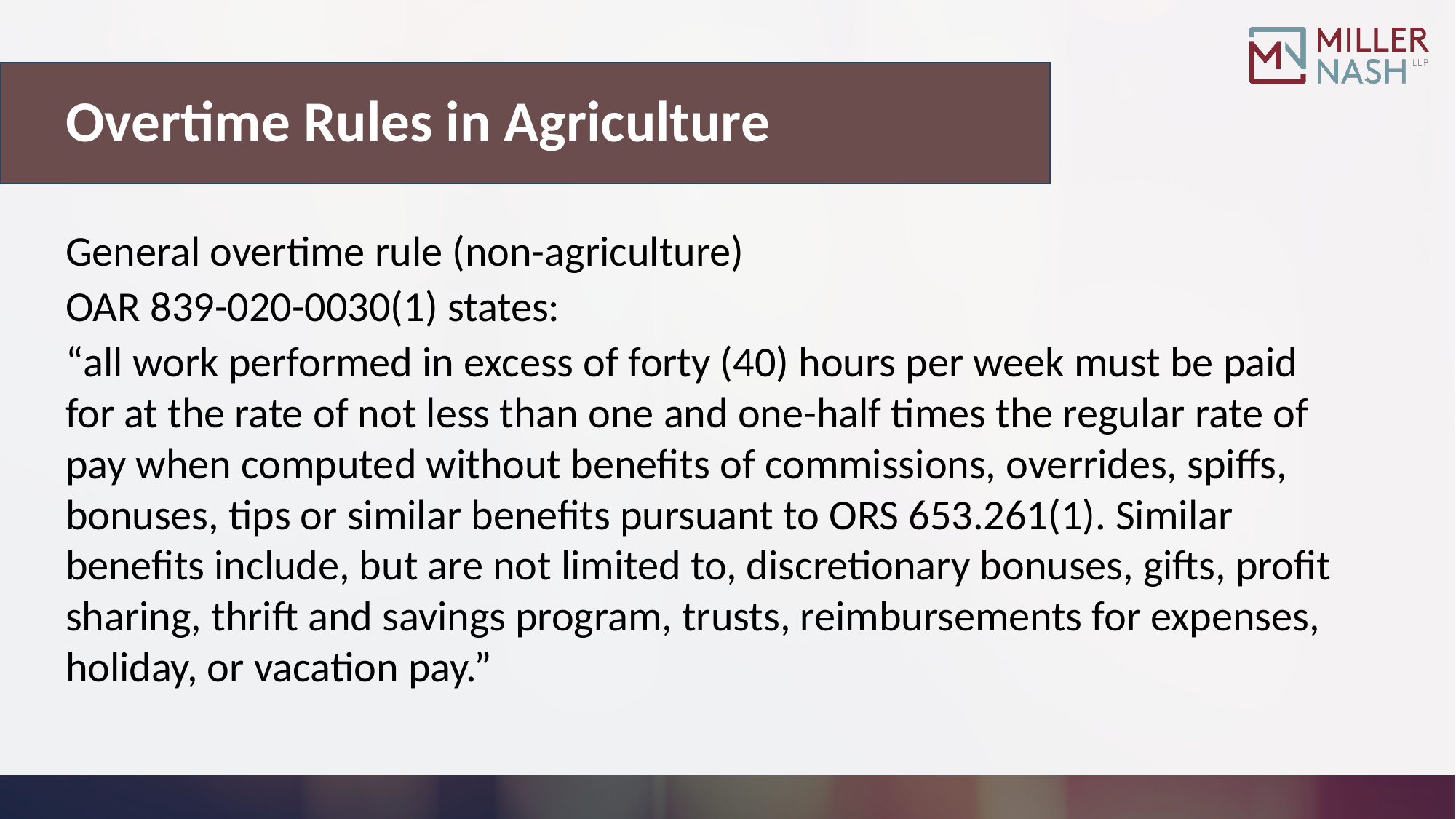

# Overtime Rules in Agriculture

General overtime rule (non-agriculture)
OAR 839-020-0030(1) states:
“all work performed in excess of forty (40) hours per week must be paid for at the rate of not less than one and one-half times the regular rate of pay when computed without benefits of commissions, overrides, spiffs, bonuses, tips or similar benefits pursuant to ORS 653.261(1). Similar benefits include, but are not limited to, discretionary bonuses, gifts, profit sharing, thrift and savings program, trusts, reimbursements for expenses, holiday, or vacation pay.”